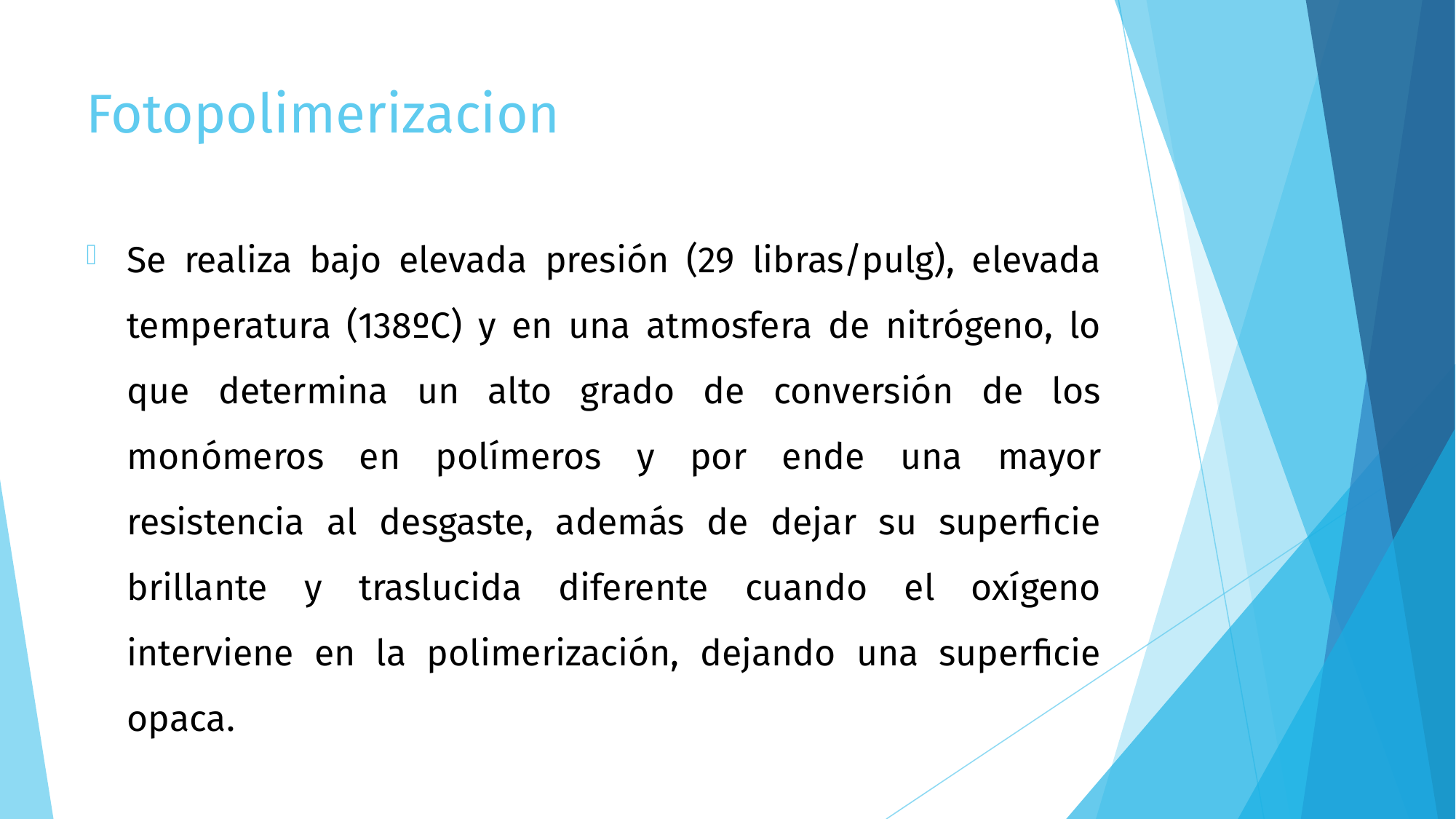

# Fotopolimerizacion
Se realiza bajo elevada presión (29 libras/pulg), elevada temperatura (138ºC) y en una atmosfera de nitrógeno, lo que determina un alto grado de conversión de los monómeros en polímeros y por ende una mayor resistencia al desgaste, además de dejar su superficie brillante y traslucida diferente cuando el oxígeno interviene en la polimerización, dejando una superficie opaca.